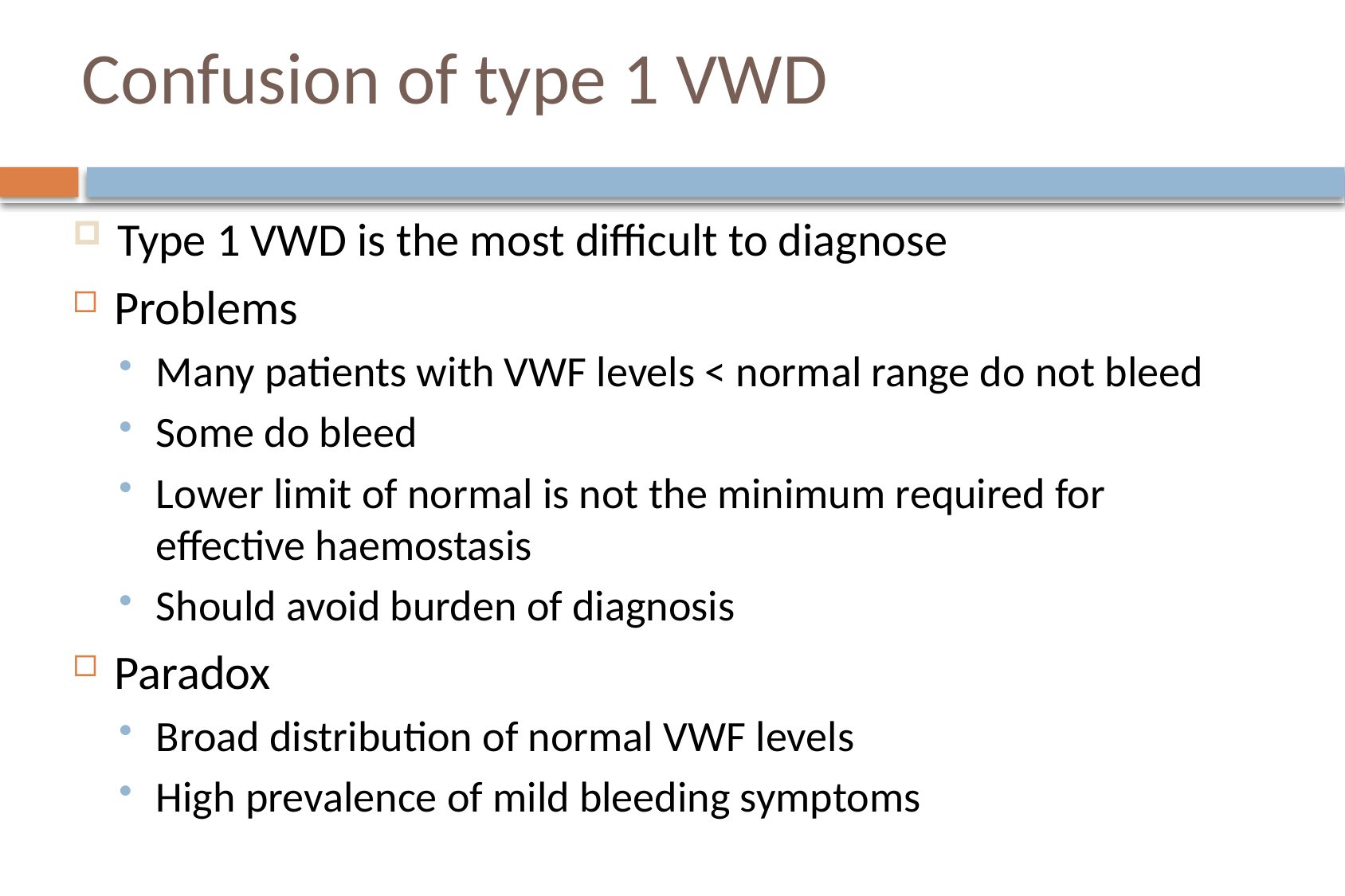

# Confusion of type 1 VWD
Type 1 VWD is the most difficult to diagnose
Problems
Many patients with VWF levels < normal range do not bleed
Some do bleed
Lower limit of normal is not the minimum required for effective haemostasis
Should avoid burden of diagnosis
Paradox
Broad distribution of normal VWF levels
High prevalence of mild bleeding symptoms